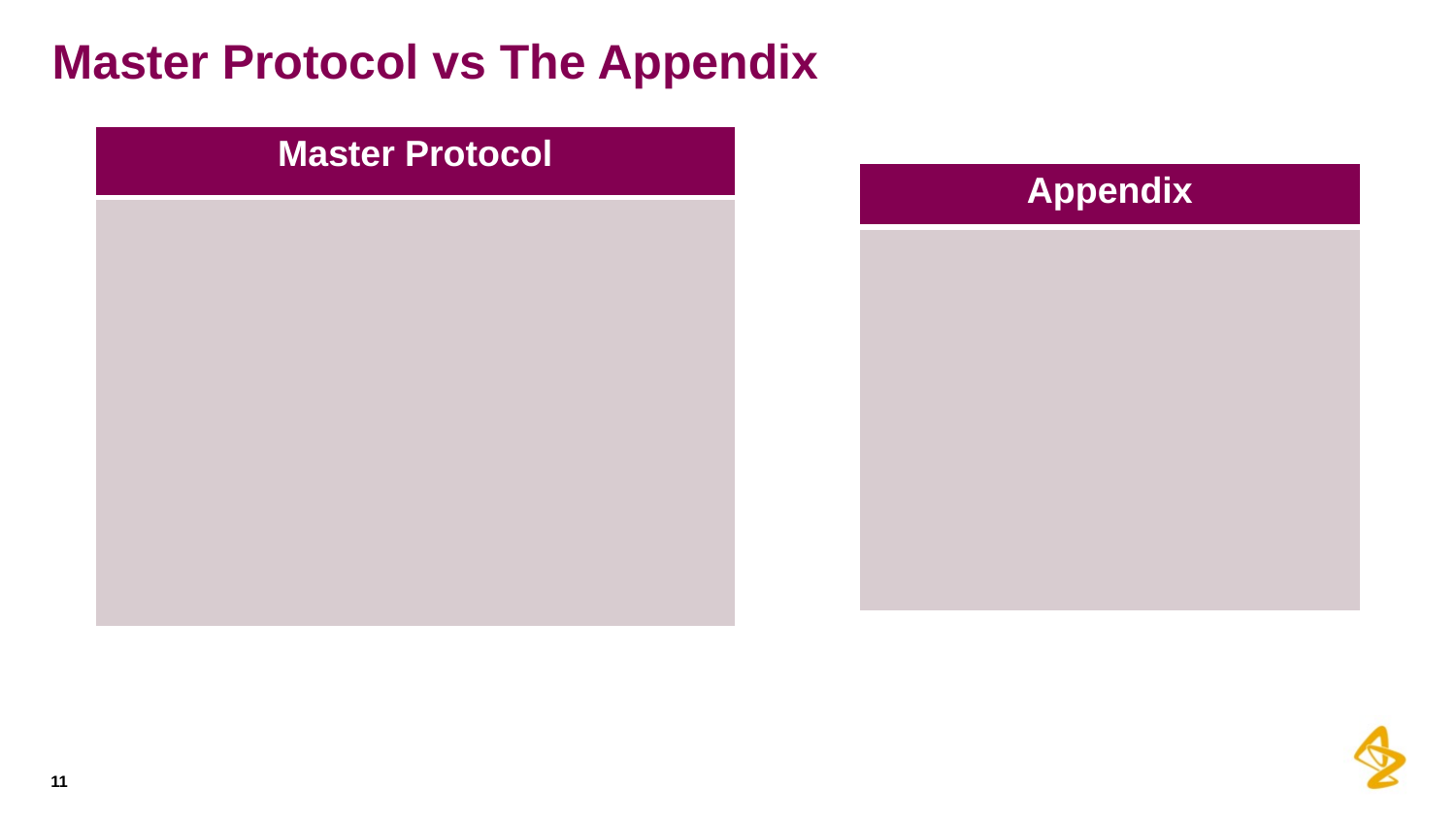

# Master Protocol vs The Appendix
| Master Protocol |
| --- |
|  |
| Appendix |
| --- |
|  |
11